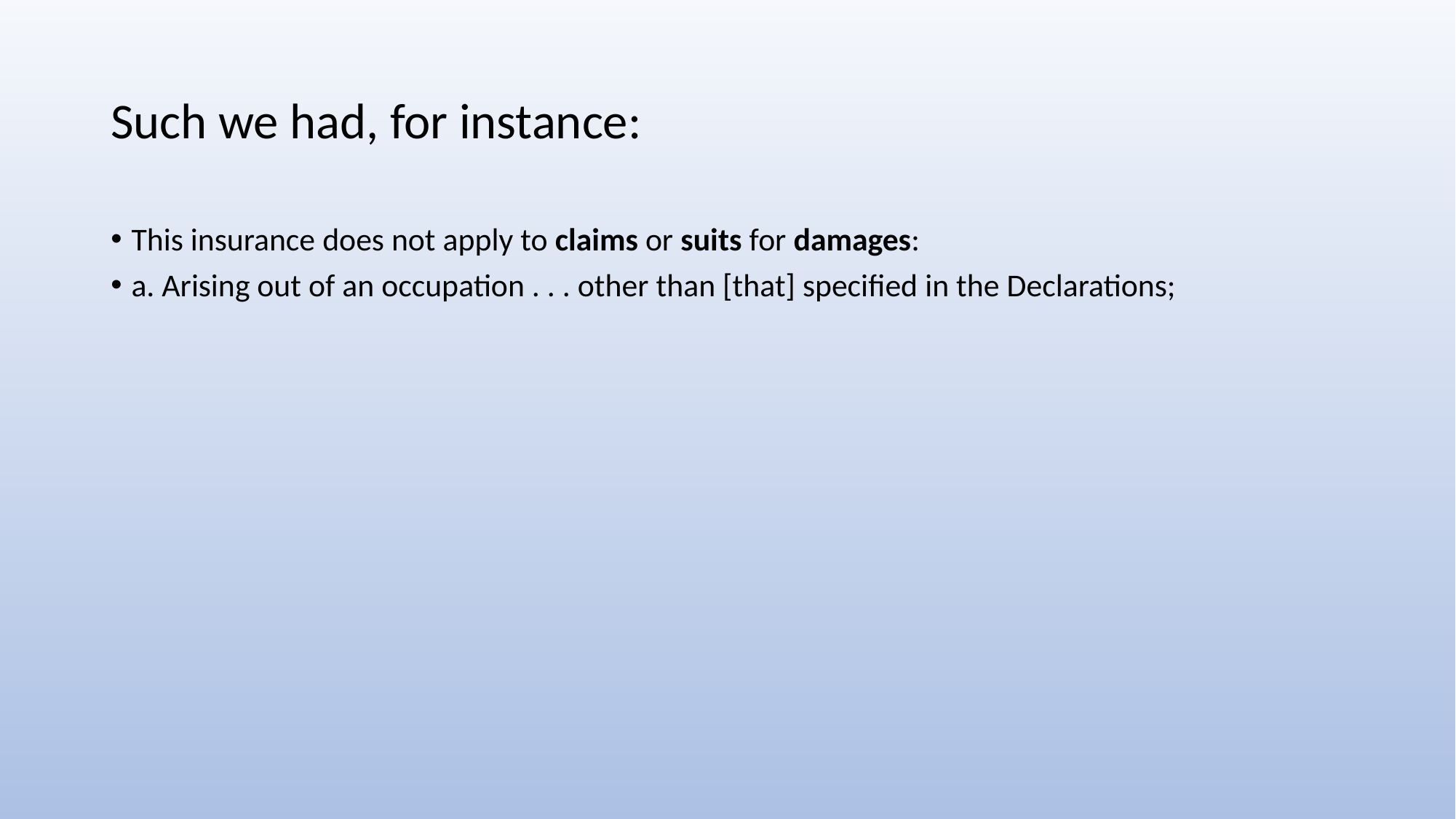

# Such we had, for instance:
This insurance does not apply to claims or suits for damages:
a. Arising out of an occupation . . . other than [that] specified in the Declarations;